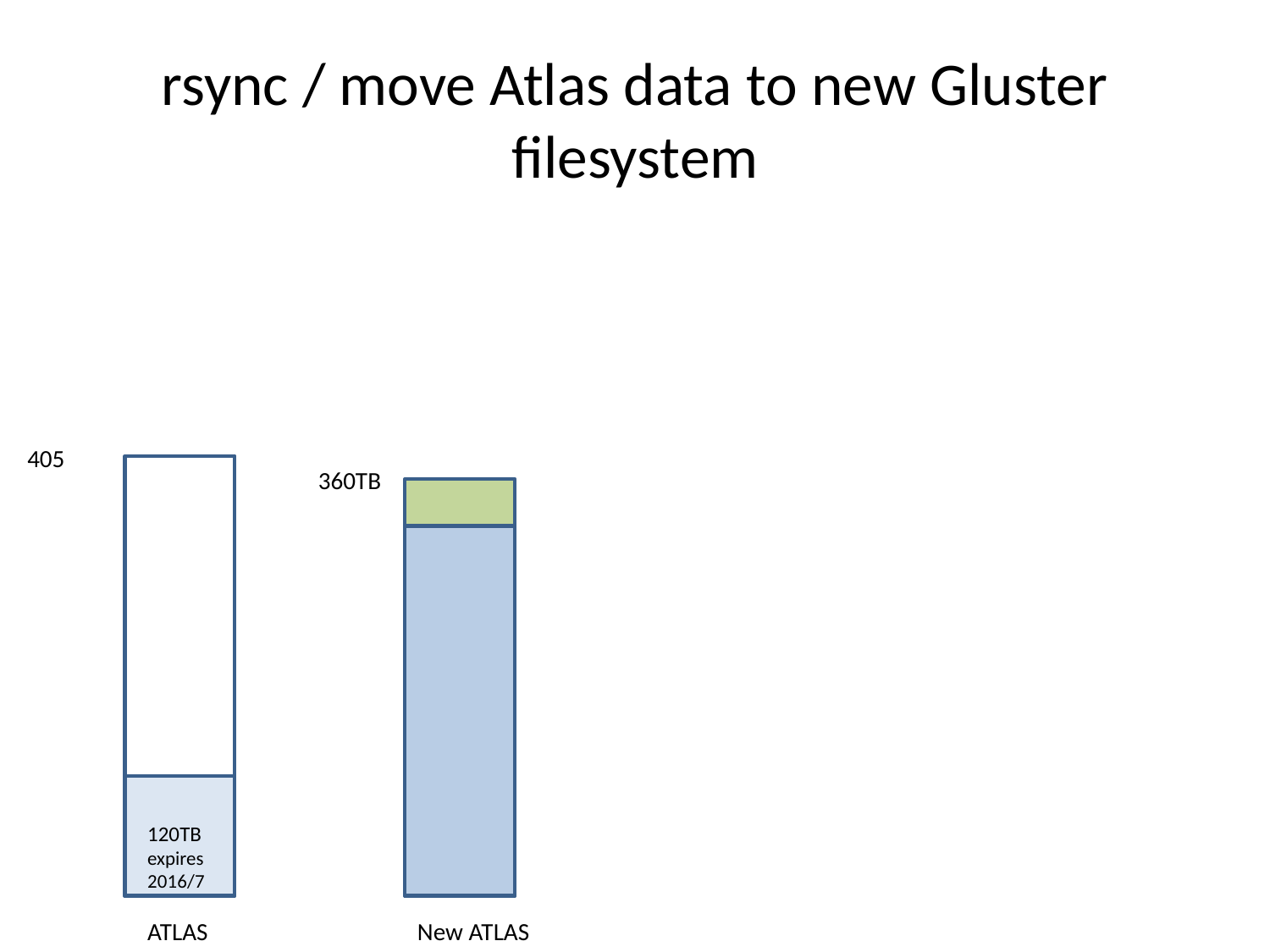

# rsync / move Atlas data to new Gluster filesystem
405

360TB

120TB
expires 2016/7
ATLAS
New ATLAS